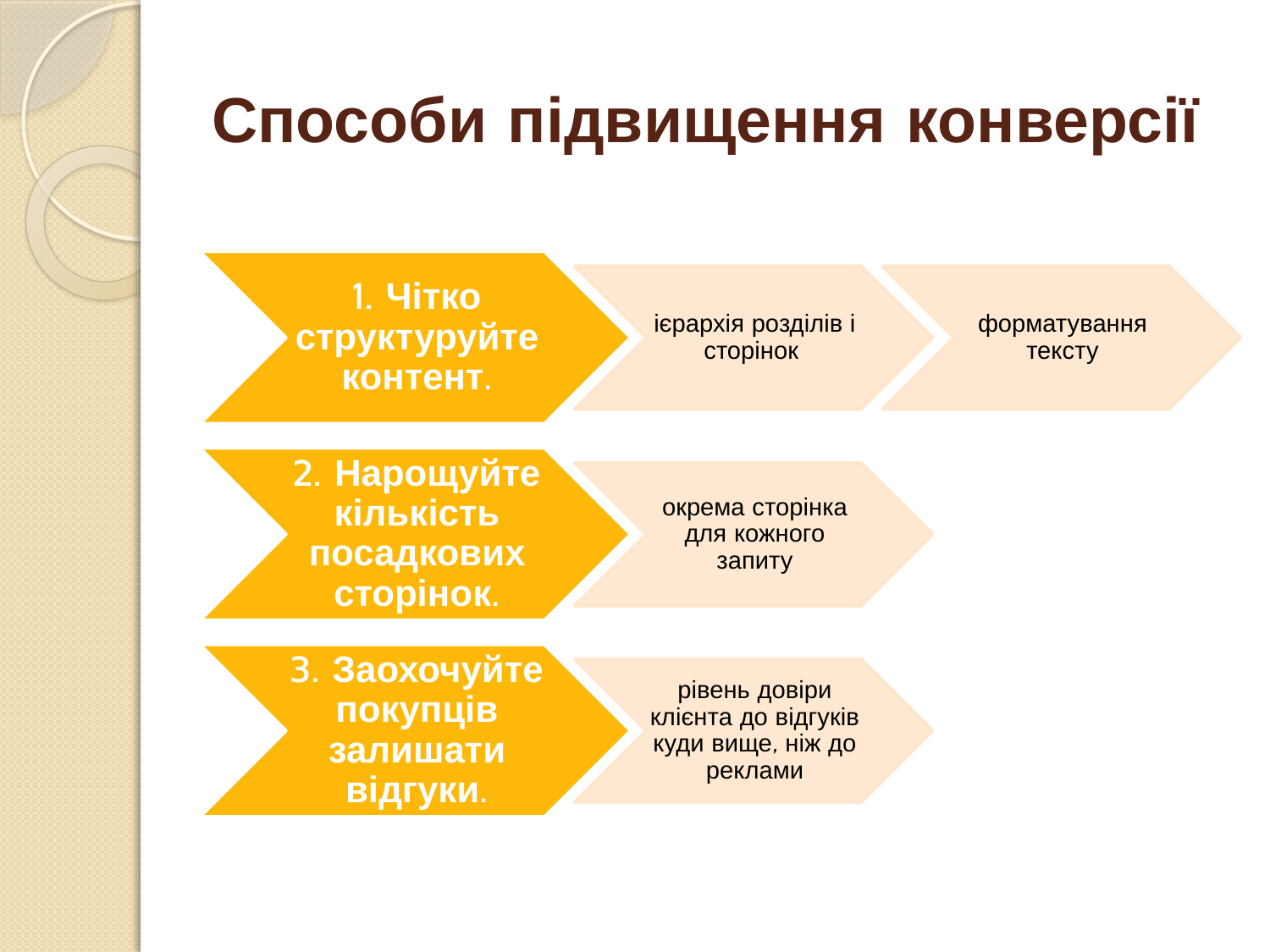

# Способи підвищення конверсії
1. Чітко структуруйте контент.
ієрархія розділів і сторінок
форматування тексту
2. Нарощуйте кількість посадкових сторінок.
окрема сторінка для кожного запиту
3. Заохочуйте покупців залишати відгуки.
рівень довіри клієнта до відгуків куди вище, ніж до реклами